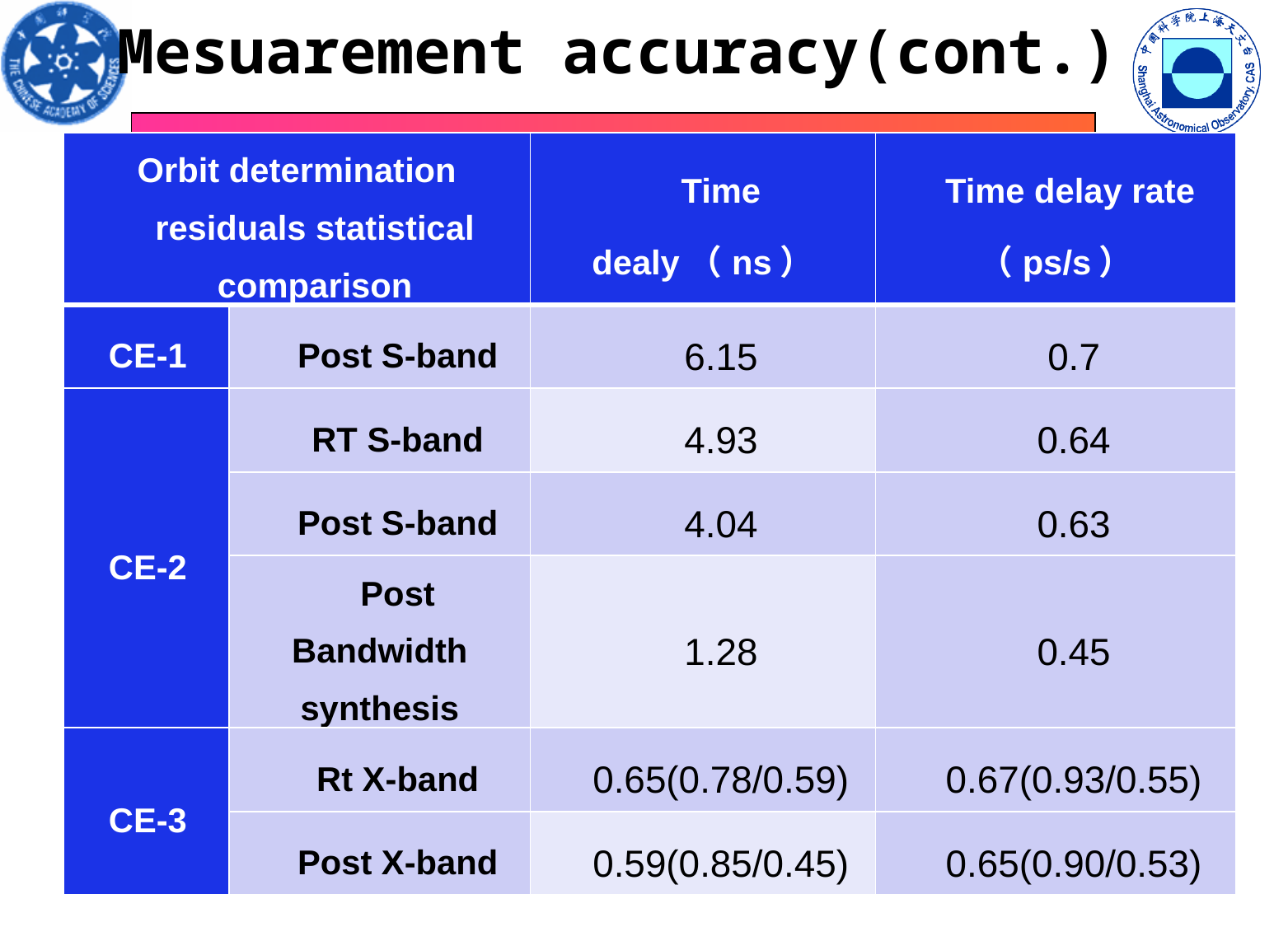

Mesuarement accuracy(cont.)
| Orbit determination residuals statistical comparison |  | Time dealy（ns） | Time delay rate（ps/s） |
| --- | --- | --- | --- |
| CE-1 | Post S-band | 6.15 | 0.7 |
| CE-2 | RT S-band | 4.93 | 0.64 |
|  | Post S-band | 4.04 | 0.63 |
|  | Post Bandwidth synthesis | 1.28 | 0.45 |
| CE-3 | Rt X-band | 0.65(0.78/0.59) | 0.67(0.93/0.55) |
|  | Post X-band | 0.59(0.85/0.45) | 0.65(0.90/0.53) |